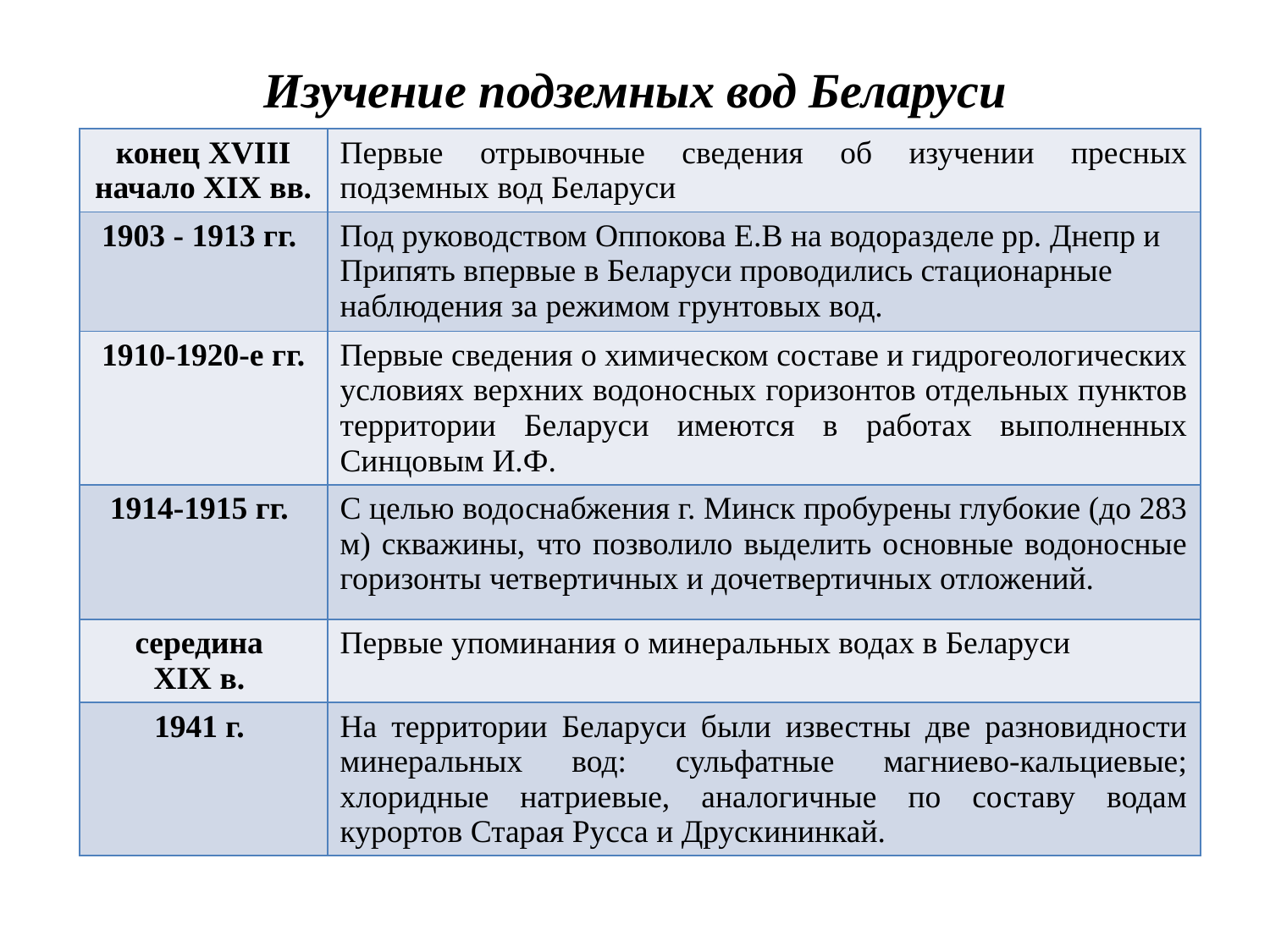

# Изучение подземных вод Беларуси
| конец XVIII начало XIX вв. | Первые отрывочные сведения об изучении пресных подземных вод Беларуси |
| --- | --- |
| 1903 - 1913 гг. | Под руководством Оппокова Е.В на водоразделе рр. Днепр и Припять впервые в Беларуси проводились стационарные наблюдения за режимом грунтовых вод. |
| 1910-1920-е гг. | Первые сведения о химическом составе и гидрогеологических условиях верхних водоносных горизонтов отдельных пунктов территории Беларуси имеются в работах выполненных Синцовым И.Ф. |
| 1914-1915 гг. | С целью водоснабжения г. Минск пробурены глубокие (до 283 м) скважины, что позволило выделить основные водоносные горизонты четвертичных и дочетвертичных отложений. |
| середина XIX в. | Первые упоминания о минеральных водах в Беларуси |
| 1941 г. | На территории Беларуси были известны две разновидности минеральных вод: сульфатные магниево-кальциевые; хлоридные натриевые, аналогичные по составу водам курортов Старая Русса и Друскининкай. |